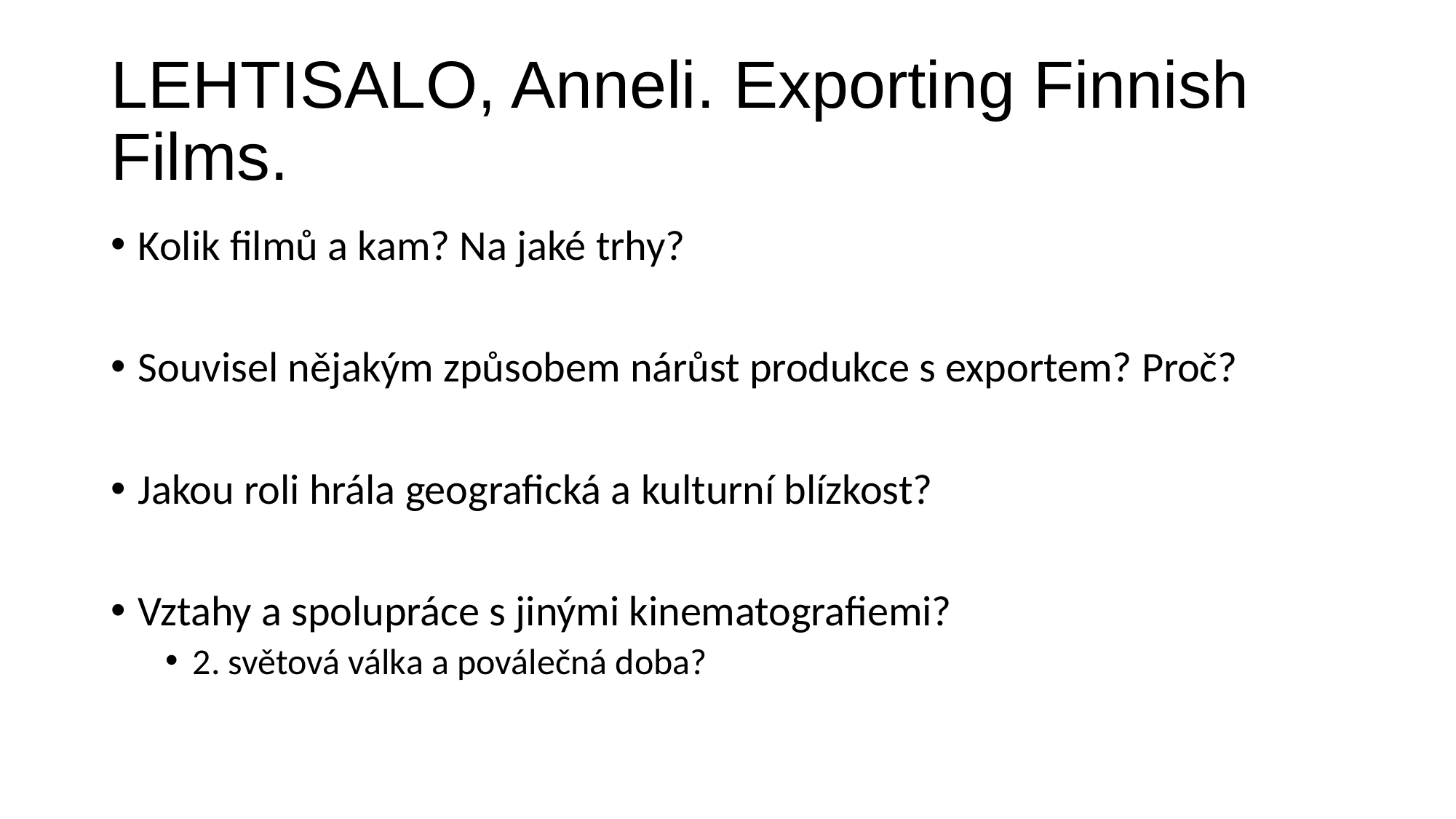

# LEHTISALO, Anneli. Exporting Finnish Films.
Kolik filmů a kam? Na jaké trhy?

Souvisel nějakým způsobem nárůst produkce s exportem? Proč?

Jakou roli hrála geografická a kulturní blízkost?

Vztahy a spolupráce s jinými kinematografiemi?
2. světová válka a poválečná doba?